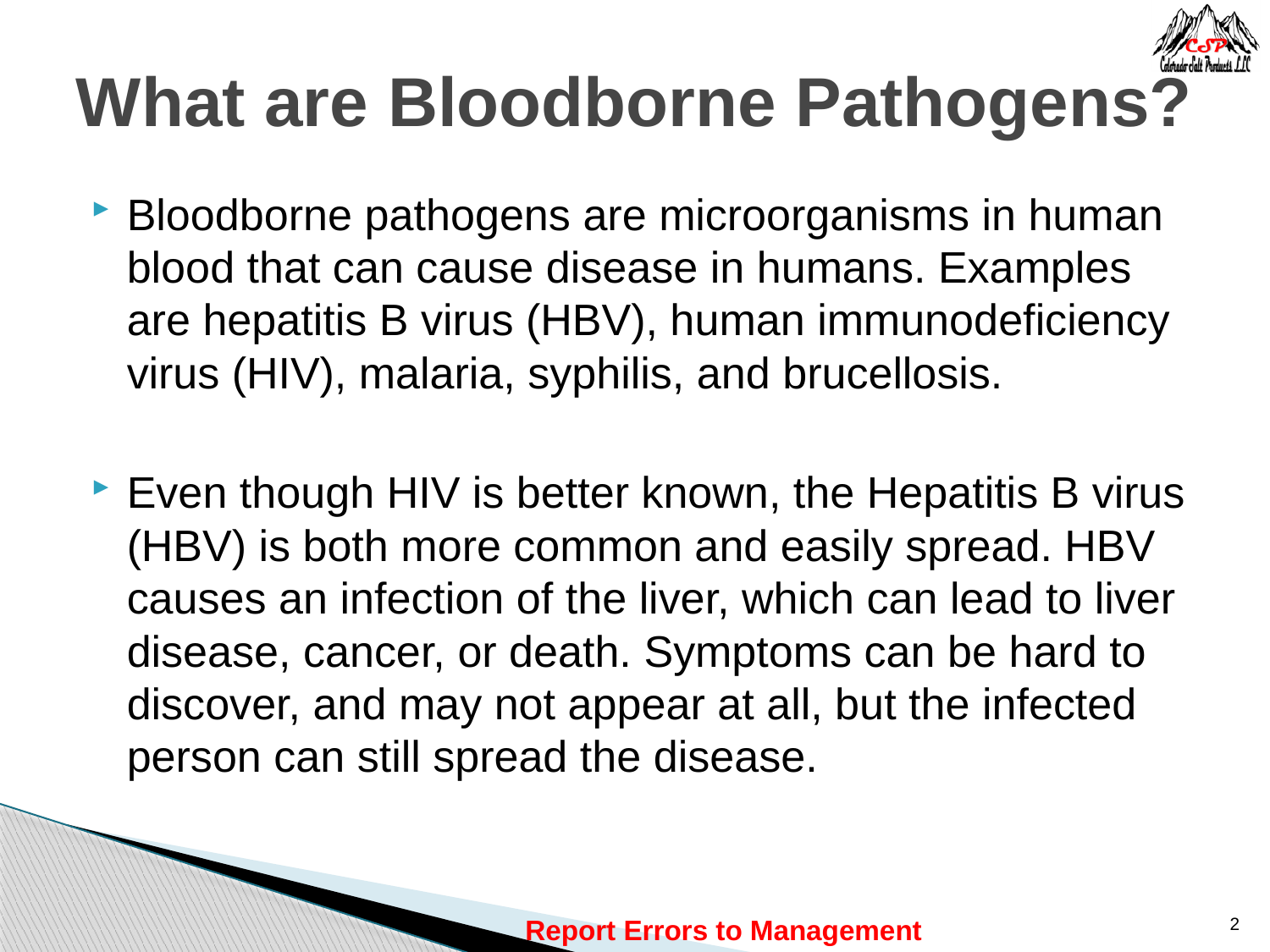

# What are Bloodborne Pathogens?
Bloodborne pathogens are microorganisms in human blood that can cause disease in humans. Examples are hepatitis B virus (HBV), human immunodeficiency virus (HIV), malaria, syphilis, and brucellosis.

Even though HIV is better known, the Hepatitis B virus (HBV) is both more common and easily spread. HBV causes an infection of the liver, which can lead to liver disease, cancer, or death. Symptoms can be hard to discover, and may not appear at all, but the infected person can still spread the disease.

Report Errors to Management
2